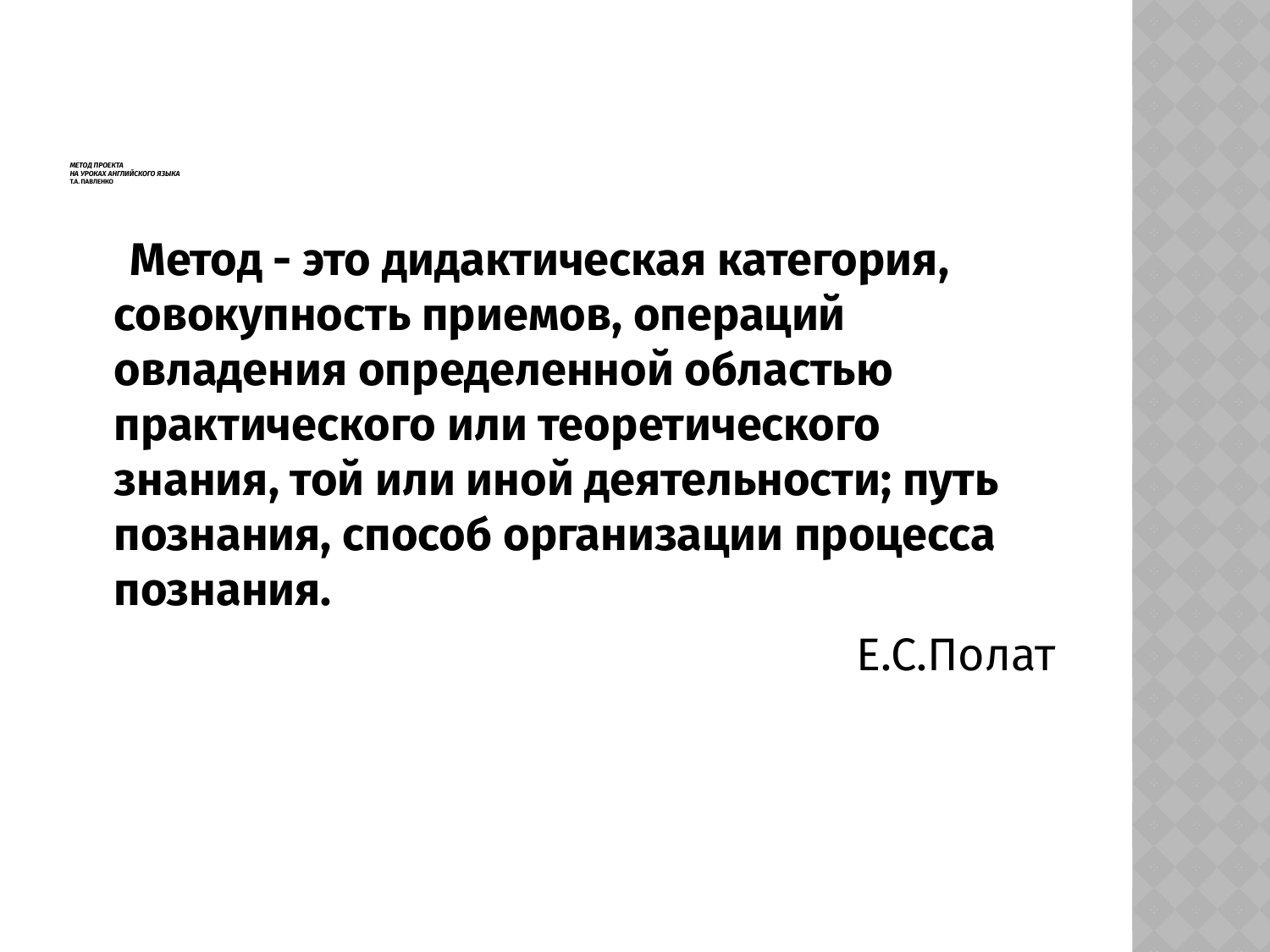

# Метод проекта на уроках английского языка Т.А. Павленко
     Метод - это дидактическая категория, совокупность приемов, операций овладения определенной областью практического или теоретического знания, той или иной деятельности; путь познания, способ организации процесса познания.
Е.С.Полат